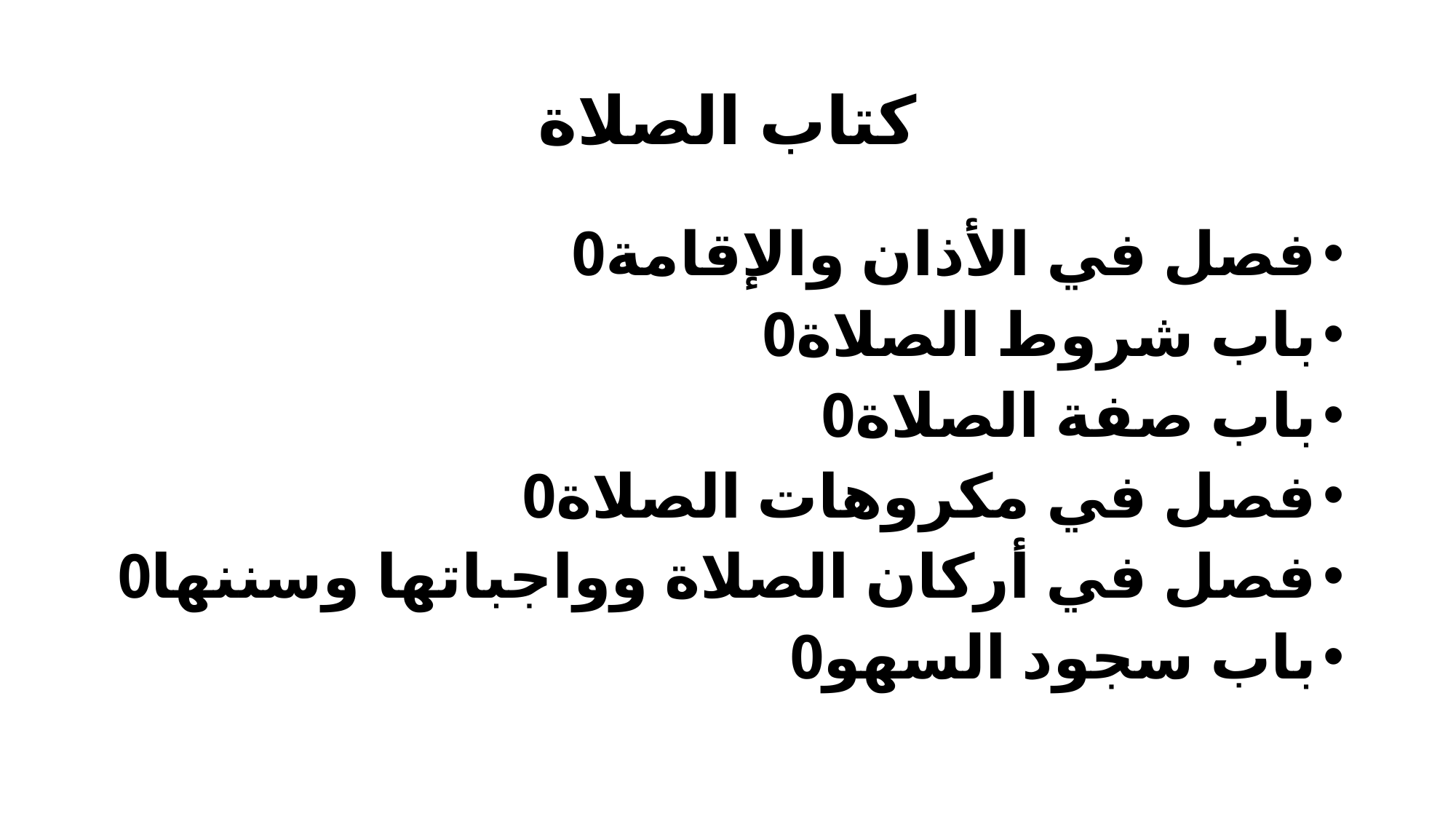

# كتاب الصلاة
فصل في الأذان والإقامة0
باب شروط الصلاة0
باب صفة الصلاة0
فصل في مكروهات الصلاة0
فصل في أركان الصلاة وواجباتها وسننها0
باب سجود السهو0